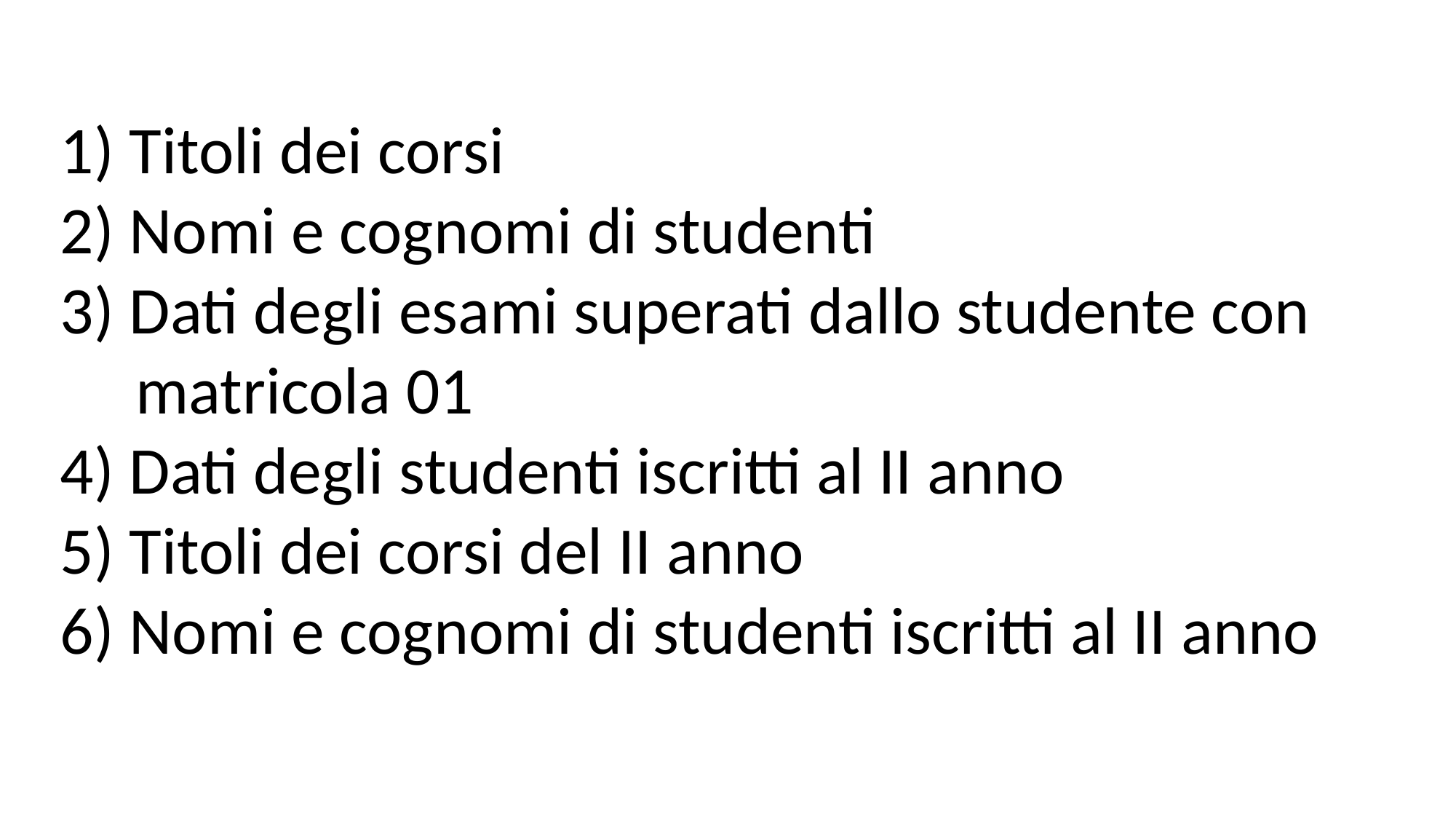

Titoli dei corsi
 Nomi e cognomi di studenti
 Dati degli esami superati dallo studente con
     matricola 01
 Dati degli studenti iscritti al II anno
 Titoli dei corsi del II anno
 Nomi e cognomi di studenti iscritti al II anno